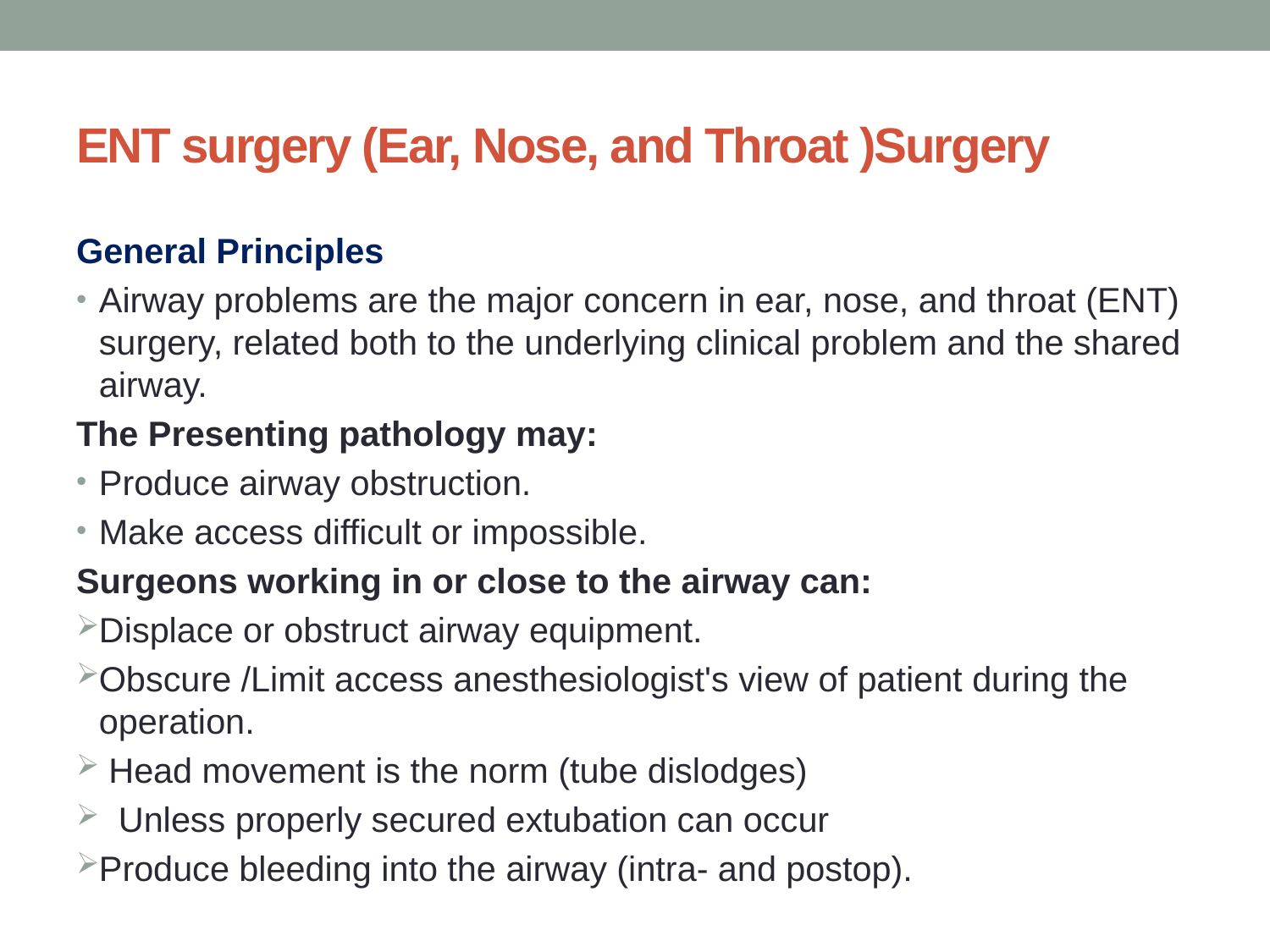

# ENT surgery (Ear, Nose, and Throat )Surgery
General Principles
Airway problems are the major concern in ear, nose, and throat (ENT) surgery, related both to the underlying clinical problem and the shared airway.
The Presenting pathology may:
Produce airway obstruction.
Make access difficult or impossible.
Surgeons working in or close to the airway can:
Displace or obstruct airway equipment.
Obscure /Limit access anesthesiologist's view of patient during the operation.
 Head movement is the norm (tube dislodges)
  Unless properly secured extubation can occur
Produce bleeding into the airway (intra- and postop).